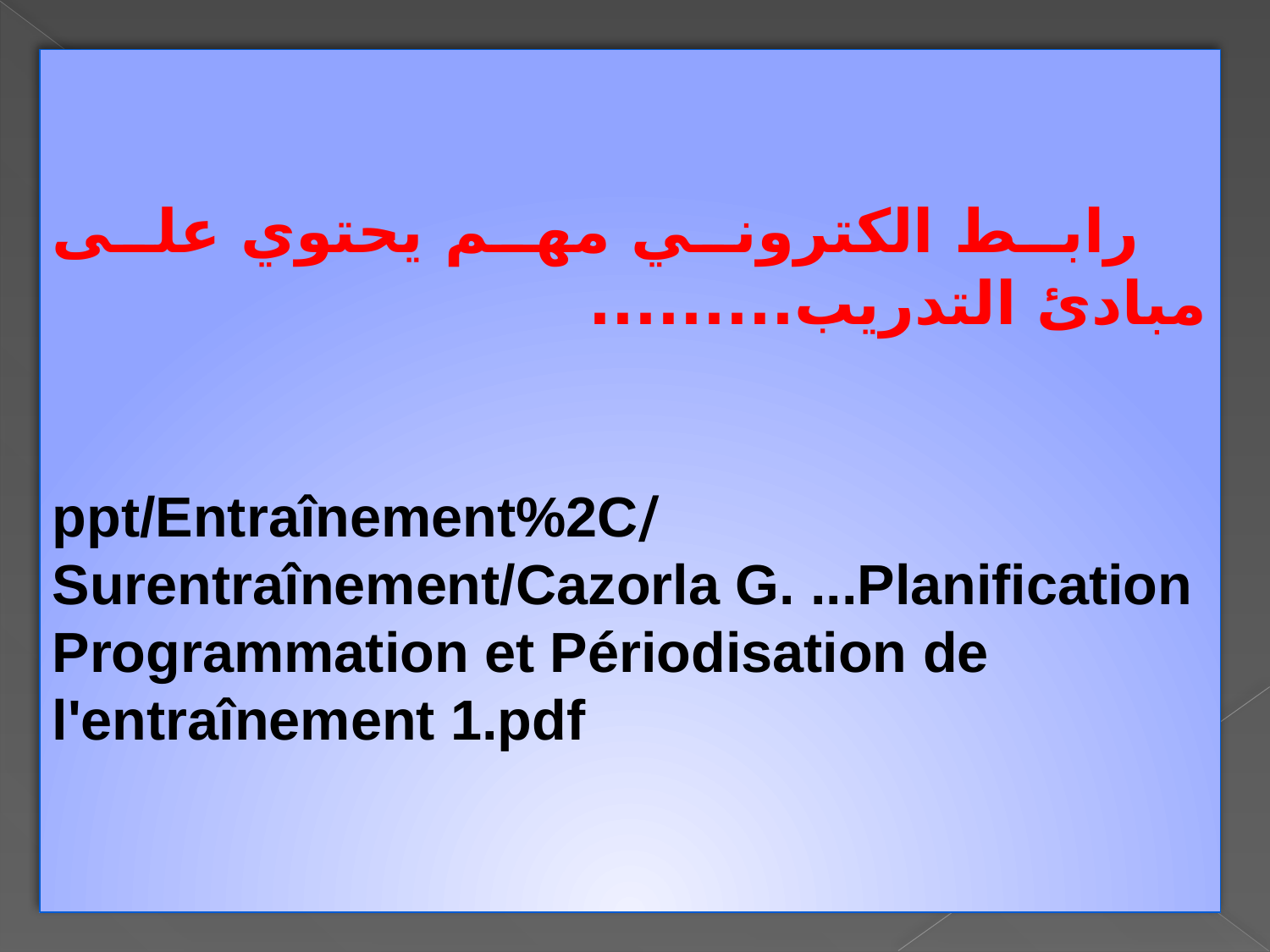

رابط الكتروني مهم يحتوي على مبادئ التدريب.........

/ppt/Entraînement%2C Surentraînement/Cazorla G. ...Planification Programmation et Périodisation de l'entraînement 1.pdf